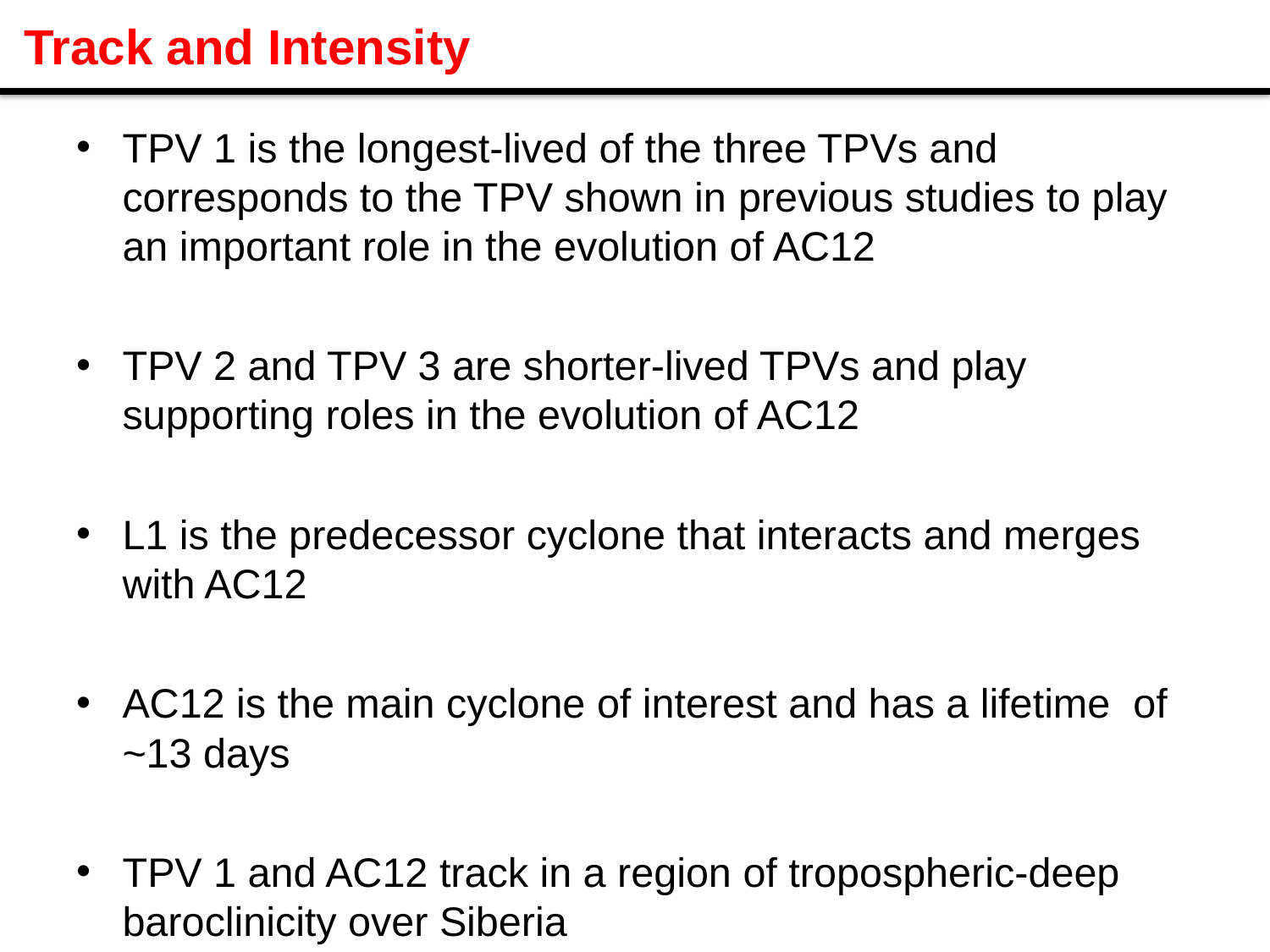

# Track and Intensity
TPV 1 is the longest-lived of the three TPVs and corresponds to the TPV shown in previous studies to play an important role in the evolution of AC12

TPV 2 and TPV 3 are shorter-lived TPVs and play supporting roles in the evolution of AC12

L1 is the predecessor cyclone that interacts and merges with AC12

AC12 is the main cyclone of interest and has a lifetime  of ~13 days

TPV 1 and AC12 track in a region of tropospheric-deep baroclinicity over Siberia